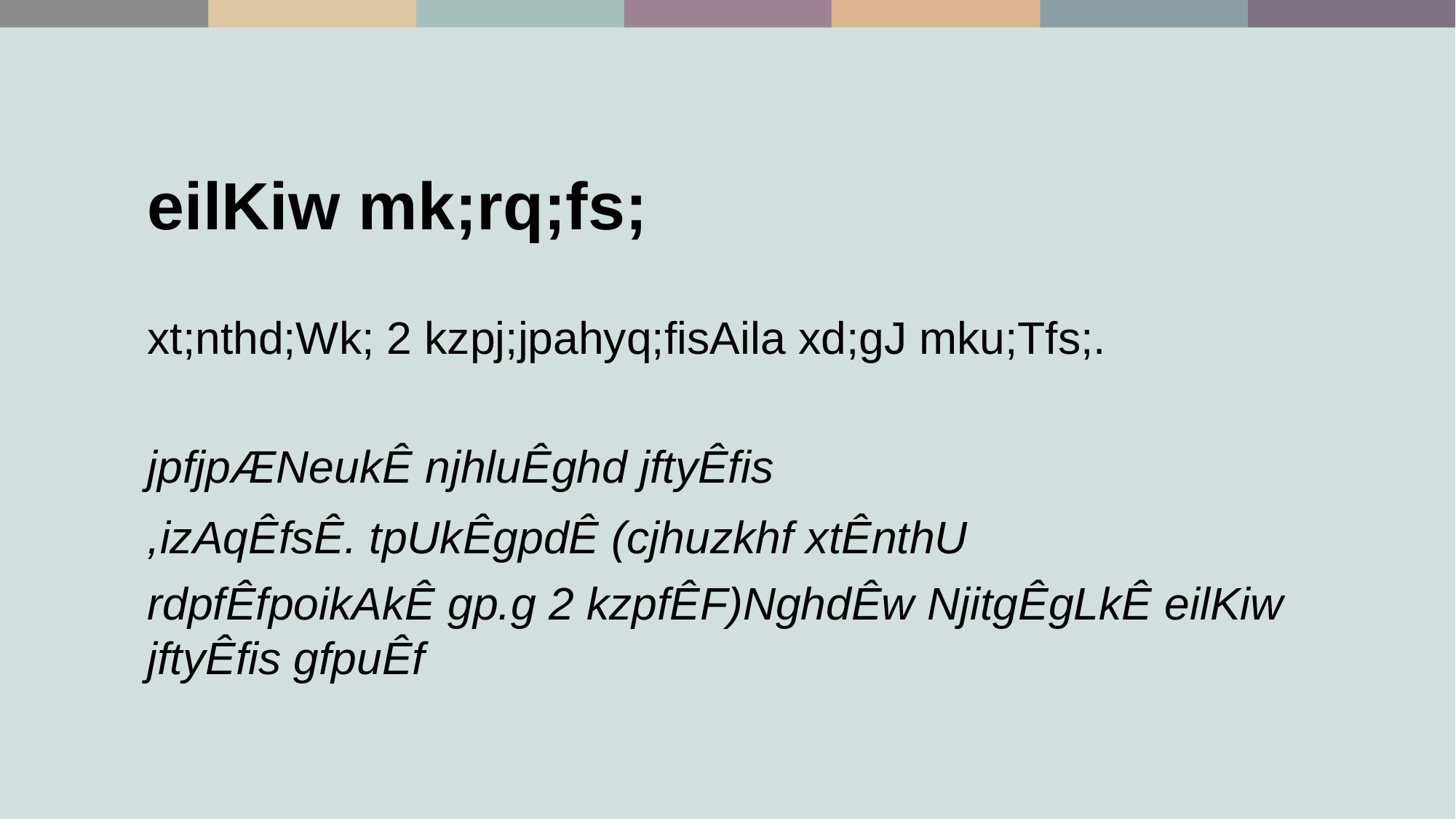

eilKiw mk;rq;fs;

xt;nthd;Wk; 2 kzpj;jpahyq;fisAila xd;gJ mku;Tfs;.

jpfjpÆNeukÊ njhluÊghd jftyÊfis
,izAqÊfsÊ. tpUkÊgpdÊ (cjhuzkhf xtÊnthU
rdpfÊfpoikAkÊ gp.g 2 kzpfÊF)NghdÊw NjitgÊgLkÊ eilKiw jftyÊfis gfpuÊf